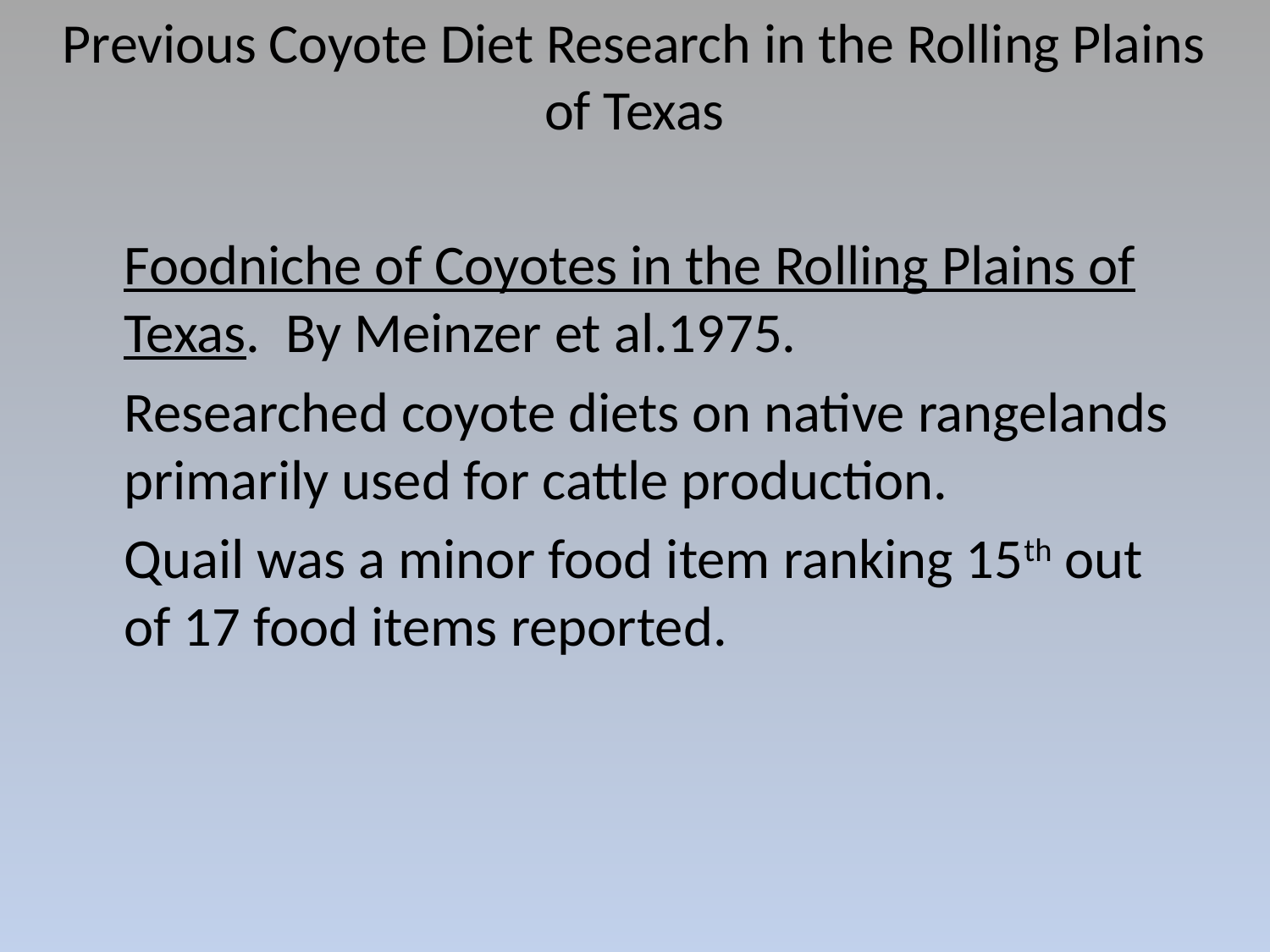

# Previous Coyote Diet Research in the Rolling Plains of Texas
	Foodniche of Coyotes in the Rolling Plains of Texas.  By Meinzer et al.1975.
	Researched coyote diets on native rangelands primarily used for cattle production.
	Quail was a minor food item ranking 15th out of 17 food items reported.